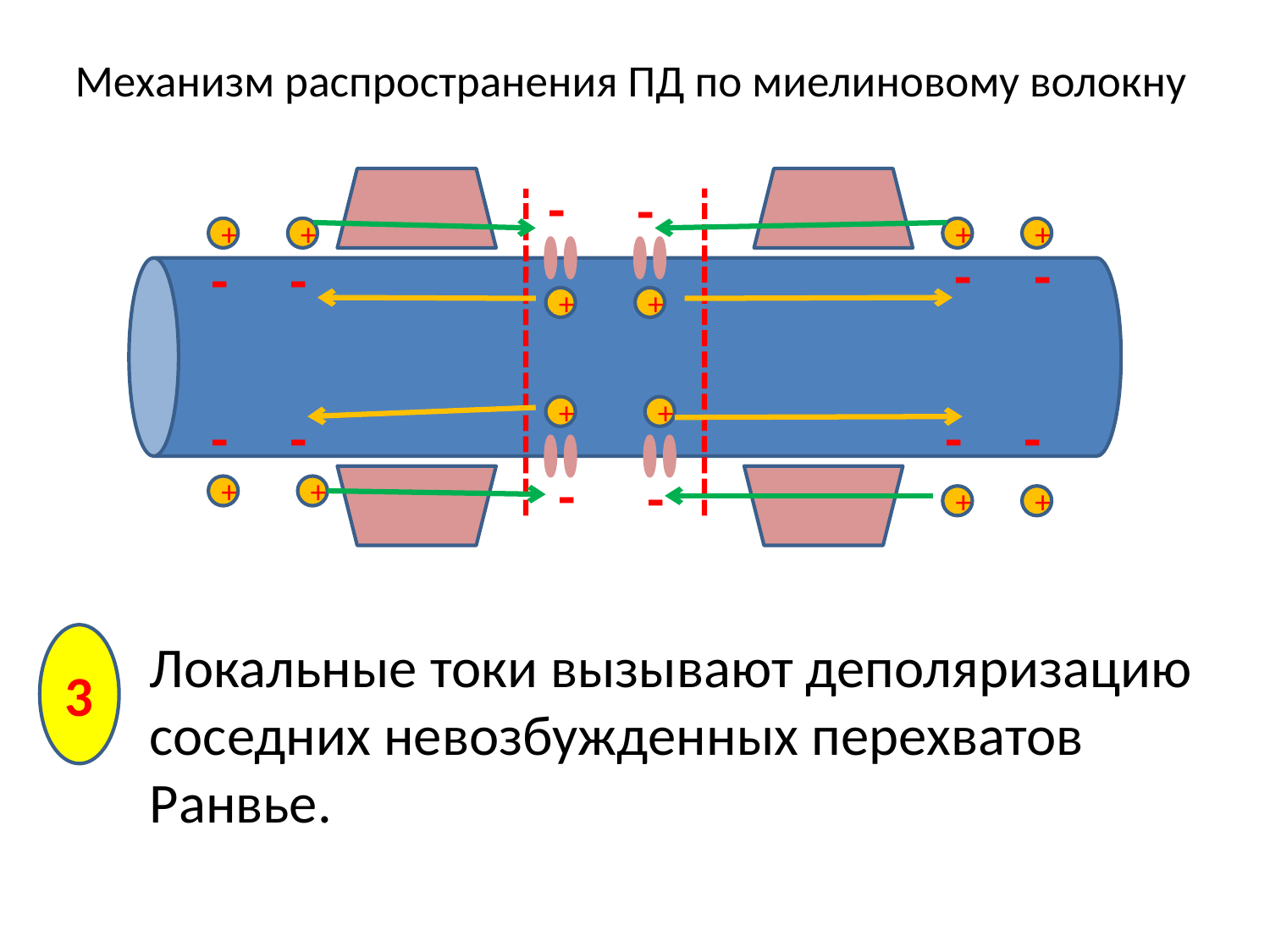

# Механизм распространения ПД по миелиновому волокну
-

-

+
+
+
+
-
-
-
-

+
+
-
-
+
+
-
-

-
-

+
+
+
+
3
	Локальные токи вызывают деполяризацию соседних невозбужденных перехватов Ранвье.